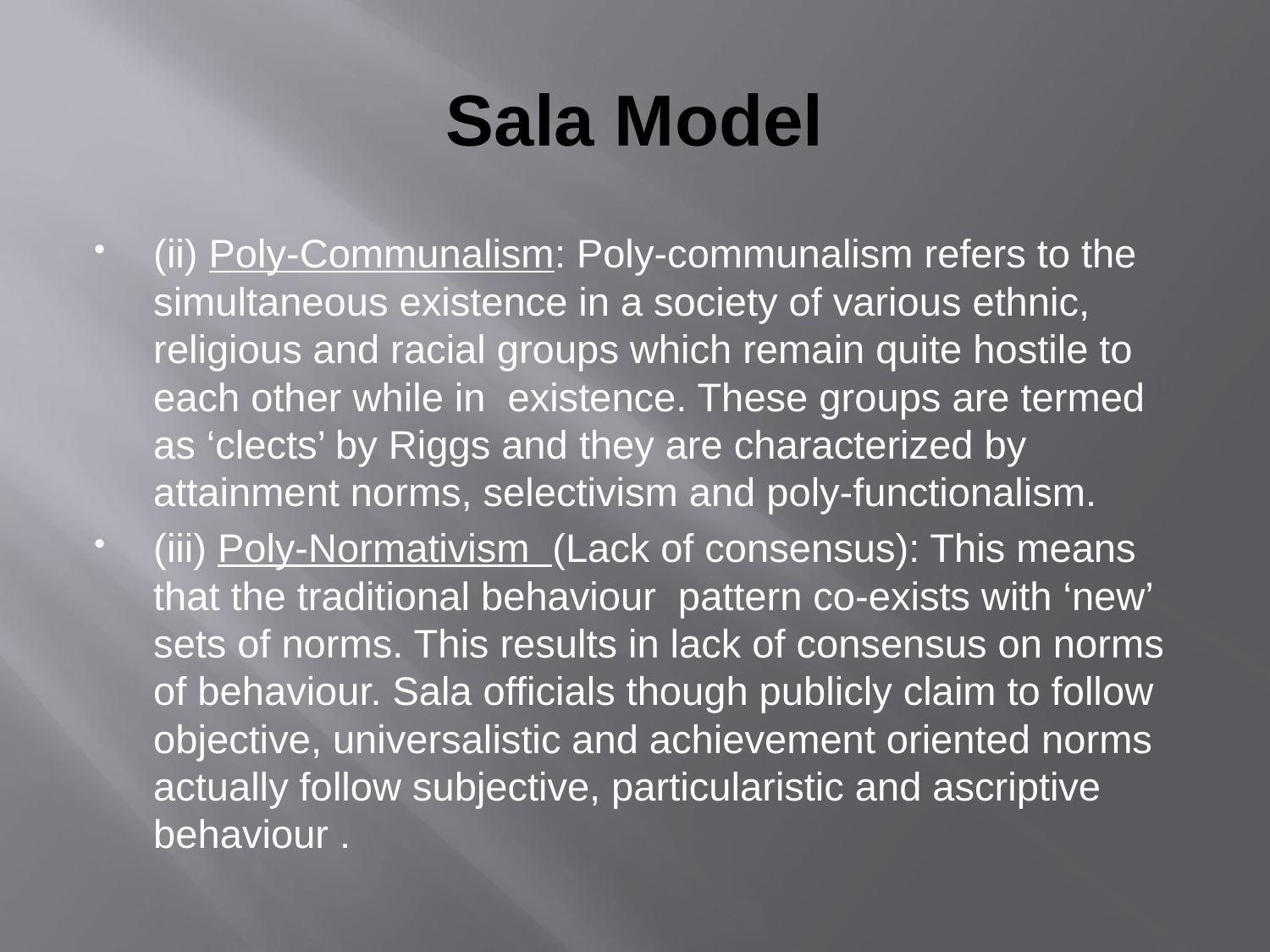

# Sala Model
(ii) Poly-Communalism: Poly-communalism refers to the simultaneous existence in a society of various ethnic, religious and racial groups which remain quite hostile to each other while in  existence. These groups are termed as ‘clects’ by Riggs and they are characterized by attainment norms, selectivism and poly-functionalism.
(iii) Poly-Normativism  (Lack of consensus): This means that the traditional behaviour  pattern co-exists with ‘new’ sets of norms. This results in lack of consensus on norms of behaviour. Sala officials though publicly claim to follow objective, universalistic and achievement oriented norms actually follow subjective, particularistic and ascriptive behaviour .